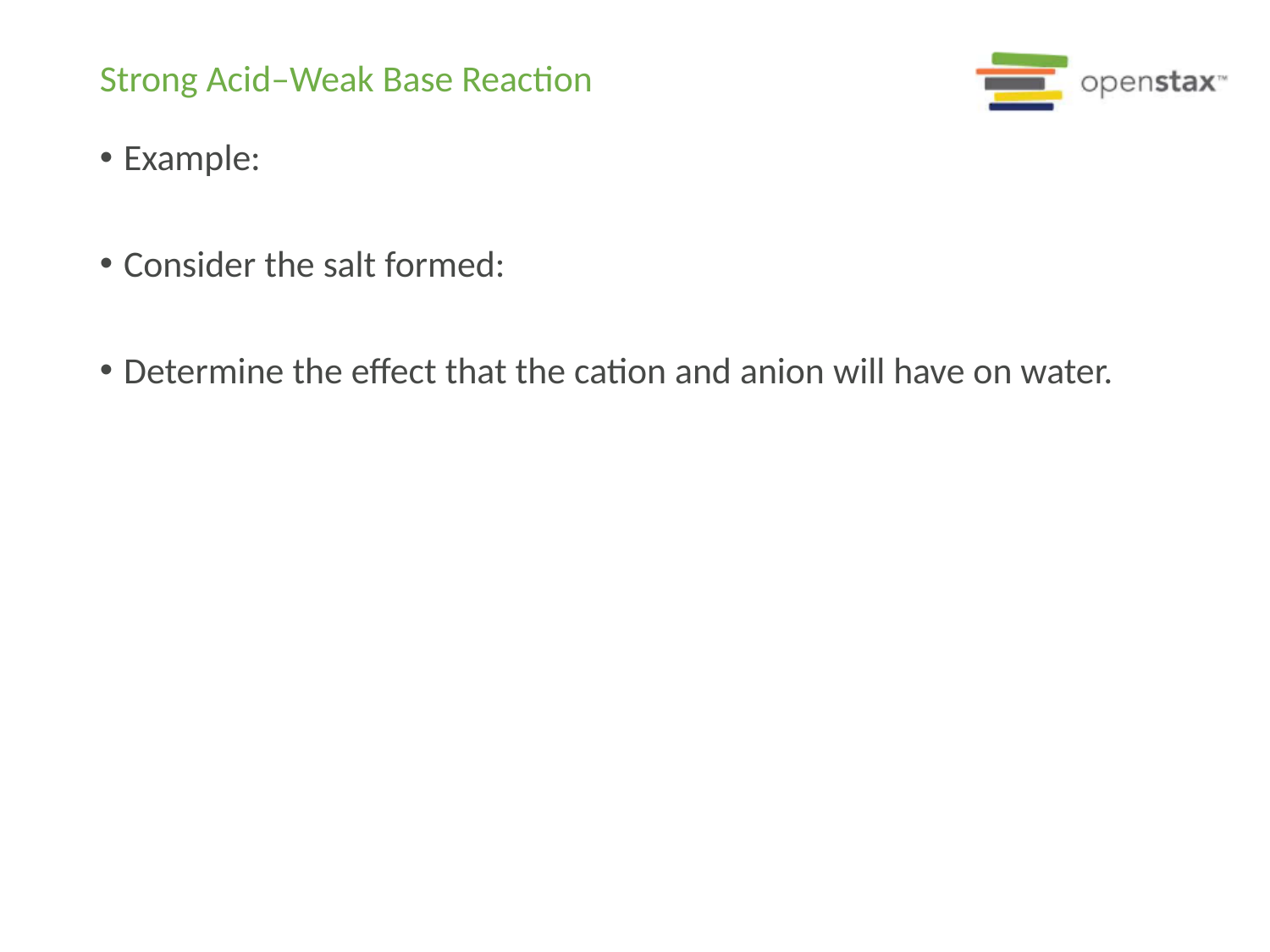

Strong Acid–Weak Base Reaction
Example:

Consider the salt formed:

Determine the effect that the cation and anion will have on water.